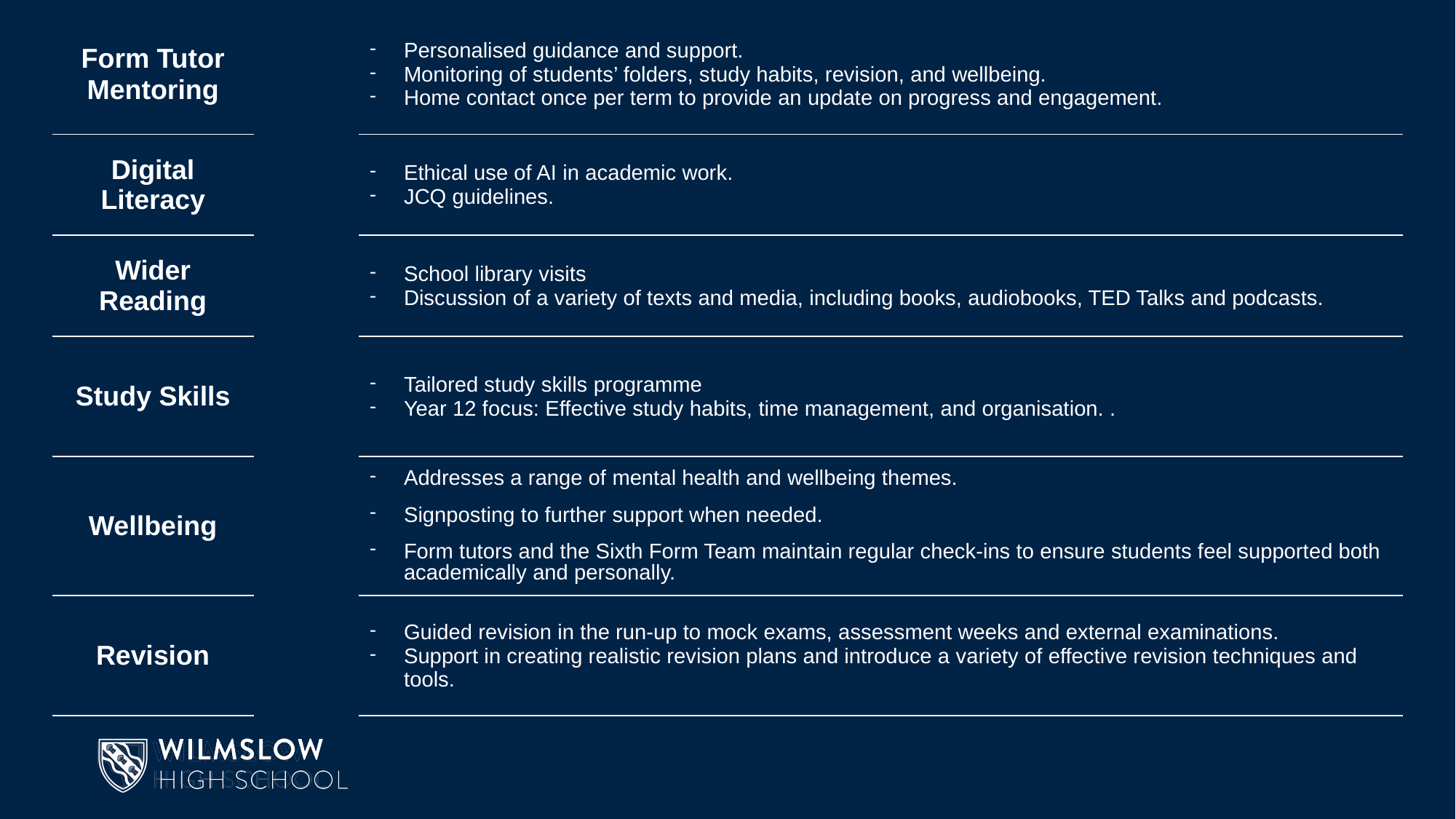

| Form Tutor Mentoring |  | Personalised guidance and support. Monitoring of students’ folders, study habits, revision, and wellbeing. Home contact once per term to provide an update on progress and engagement. |
| --- | --- | --- |
| Digital Literacy |  | Ethical use of AI in academic work. JCQ guidelines. |
| Wider Reading |  | School library visits Discussion of a variety of texts and media, including books, audiobooks, TED Talks and podcasts. |
| Study Skills |  | Tailored study skills programme Year 12 focus: Effective study habits, time management, and organisation. . |
| Wellbeing |  | Addresses a range of mental health and wellbeing themes. Signposting to further support when needed. Form tutors and the Sixth Form Team maintain regular check-ins to ensure students feel supported both academically and personally. |
| Revision |  | Guided revision in the run-up to mock exams, assessment weeks and external examinations. Support in creating realistic revision plans and introduce a variety of effective revision techniques and tools. |